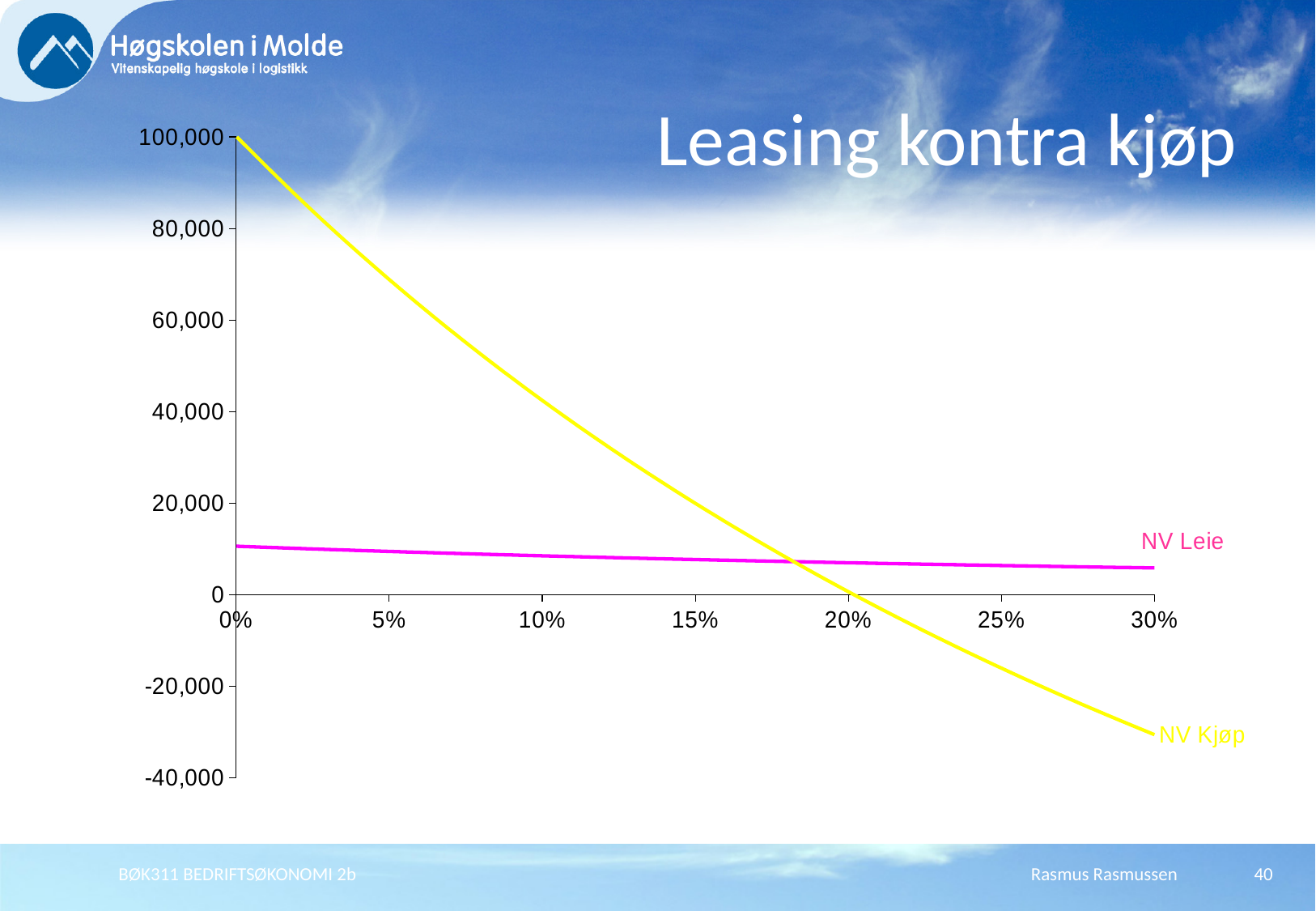

# Leasing kontra kjøp

### Chart

| Category | NV Kjøp | NV Leie |
|---|---|---|
BØK311 BEDRIFTSØKONOMI 2b
Rasmus Rasmussen
40